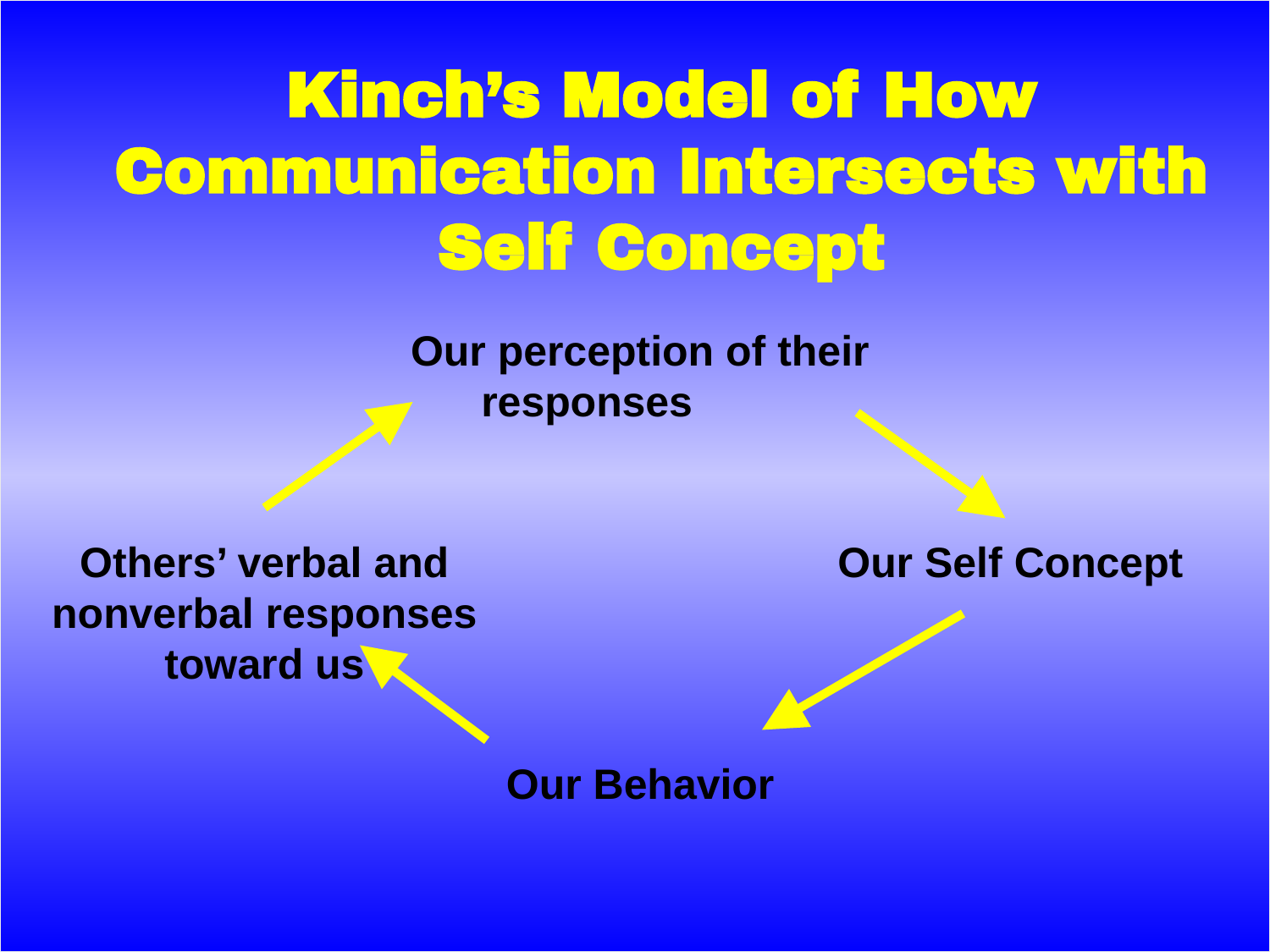

# Kinch’s Model of How Communication Intersects with Self Concept
Our perception of their responses

Others’ verbal and nonverbal responses toward us
Our Self Concept

Our Behavior